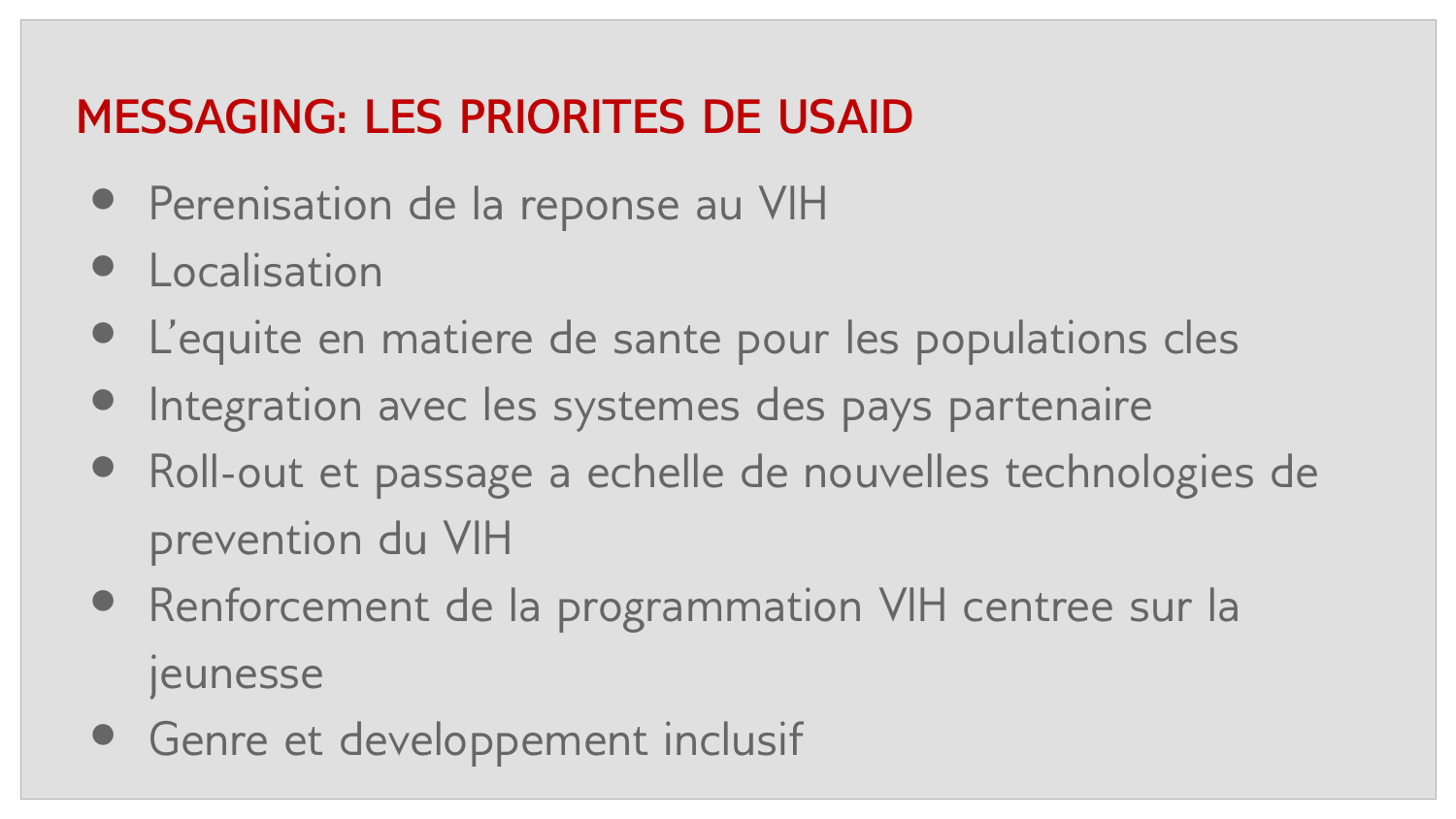

# MESSAGING: LES PRIORITES DE USAID

Perenisation de la reponse au VIH
Localisation
L’equite en matiere de sante pour les populations cles
Integration avec les systemes des pays partenaire
Roll-out et passage a echelle de nouvelles technologies de prevention du VIH
Renforcement de la programmation VIH centree sur la jeunesse
Genre et developpement inclusif